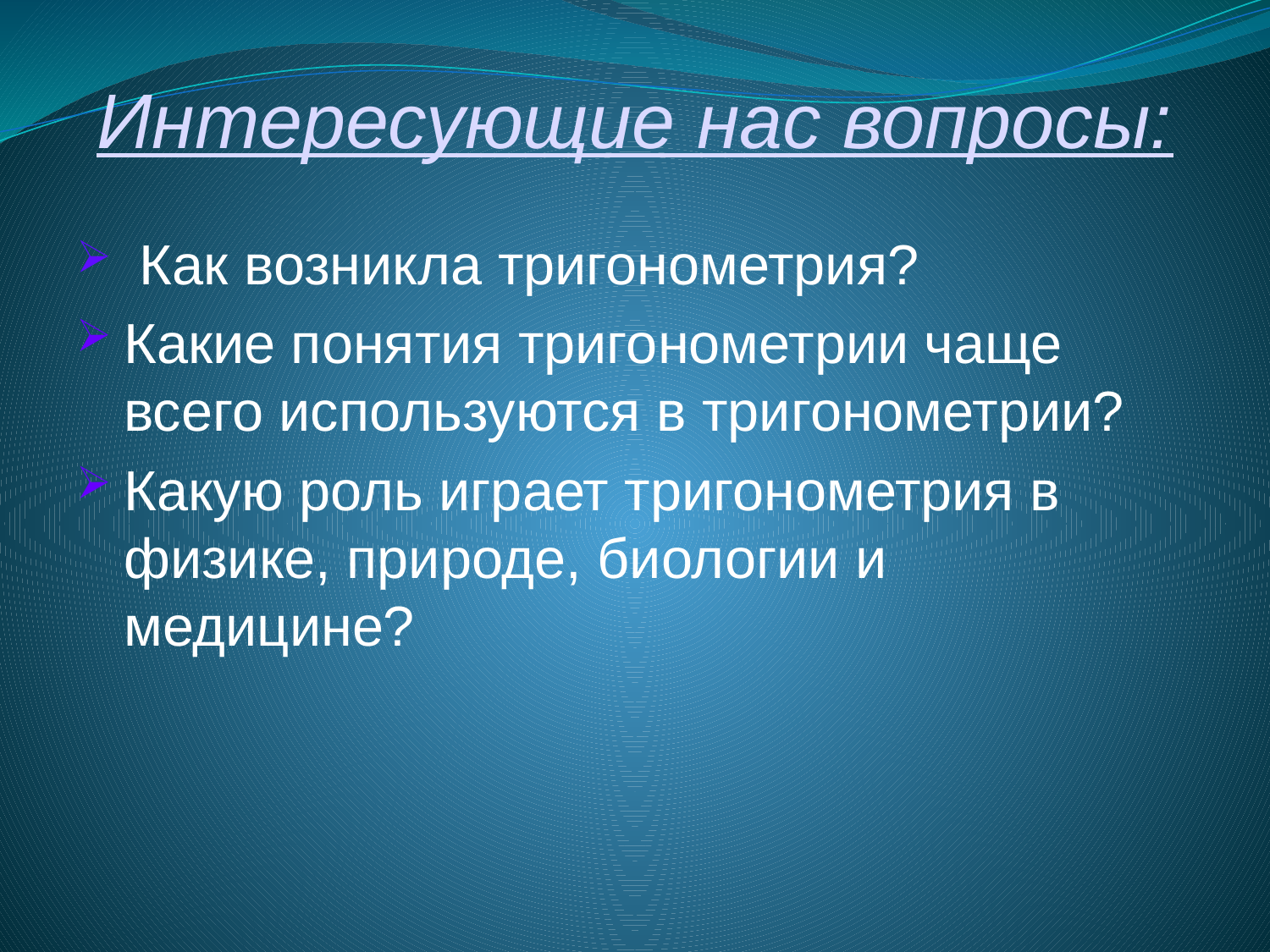

Интересующие нас вопросы:
 Как возникла тригонометрия?
Какие понятия тригонометрии чаще всего используются в тригонометрии?
Какую роль играет тригонометрия в физике, природе, биологии и медицине?